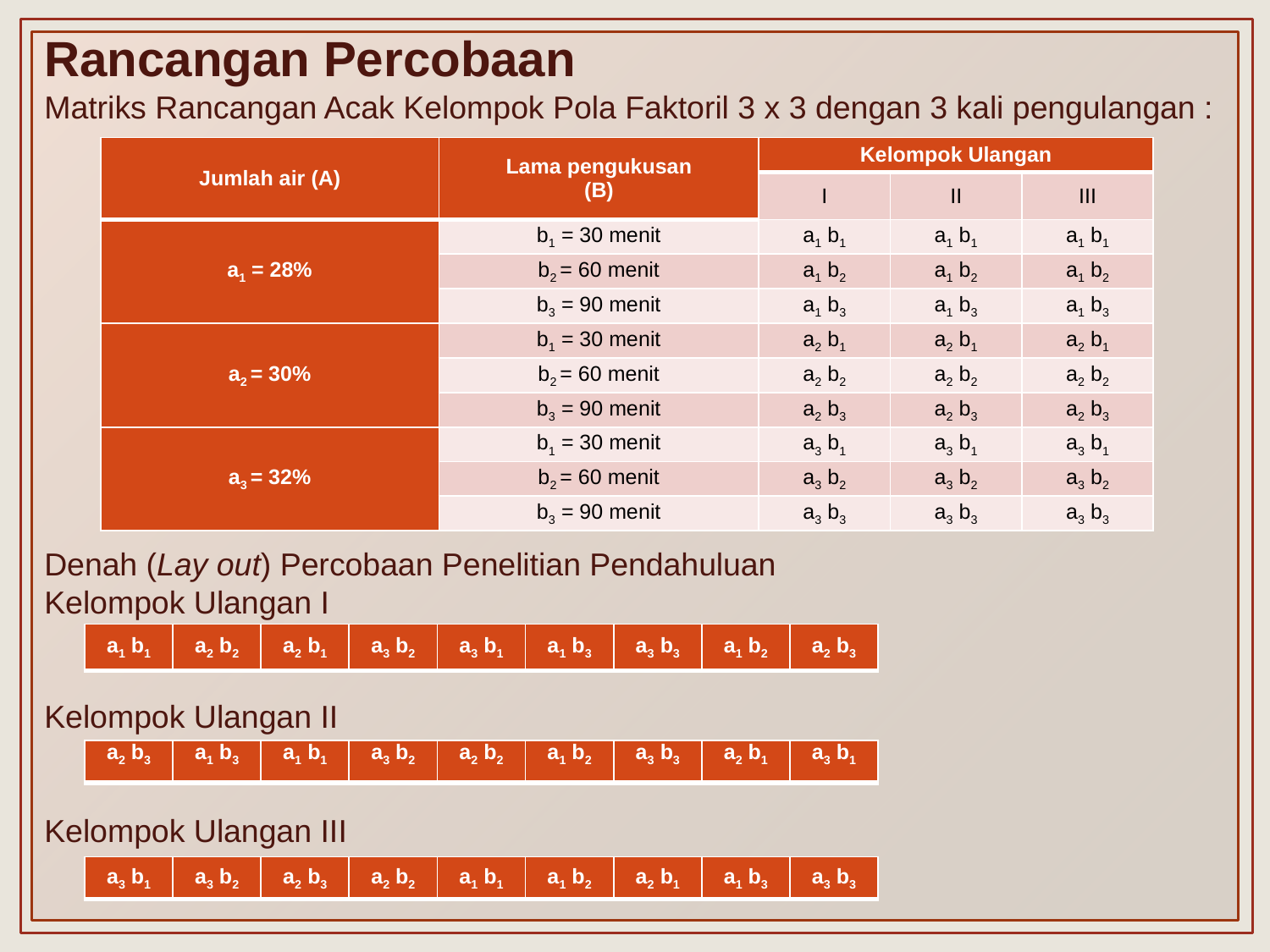

Rancangan Percobaan
Matriks Rancangan Acak Kelompok Pola Faktoril 3 x 3 dengan 3 kali pengulangan :

Denah (Lay out) Percobaan Penelitian Pendahuluan
Kelompok Ulangan I

Kelompok Ulangan II

Kelompok Ulangan III

| Jumlah air (A) | Lama pengukusan (B) | Kelompok Ulangan |  |  |
| --- | --- | --- | --- | --- |
|  |  | I | II | III |
| a1 = 28% | b1 = 30 menit | a1 b1 | a1 b1 | a1 b1 |
|  | b2 = 60 menit | a1 b2 | a1 b2 | a1 b2 |
|  | b3 = 90 menit | a1 b3 | a1 b3 | a1 b3 |
| a2 = 30% | b1 = 30 menit | a2 b1 | a2 b1 | a2 b1 |
|  | b2 = 60 menit | a2 b2 | a2 b2 | a2 b2 |
|  | b3 = 90 menit | a2 b3 | a2 b3 | a2 b3 |
| a3 = 32% | b1 = 30 menit | a3 b1 | a3 b1 | a3 b1 |
|  | b2 = 60 menit | a3 b2 | a3 b2 | a3 b2 |
|  | b3 = 90 menit | a3 b3 | a3 b3 | a3 b3 |
| a1 b1 | a2 b2 | a2 b1 | a3 b2 | a3 b1 | a1 b3 | a3 b3 | a1 b2 | a2 b3 |
| --- | --- | --- | --- | --- | --- | --- | --- | --- |
| a2 b3 | a1 b3 | a1 b1 | a3 b2 | a2 b2 | a1 b2 | a3 b3 | a2 b1 | a3 b1 |
| --- | --- | --- | --- | --- | --- | --- | --- | --- |
| a3 b1 | a3 b2 | a2 b3 | a2 b2 | a1 b1 | a1 b2 | a2 b1 | a1 b3 | a3 b3 |
| --- | --- | --- | --- | --- | --- | --- | --- | --- |